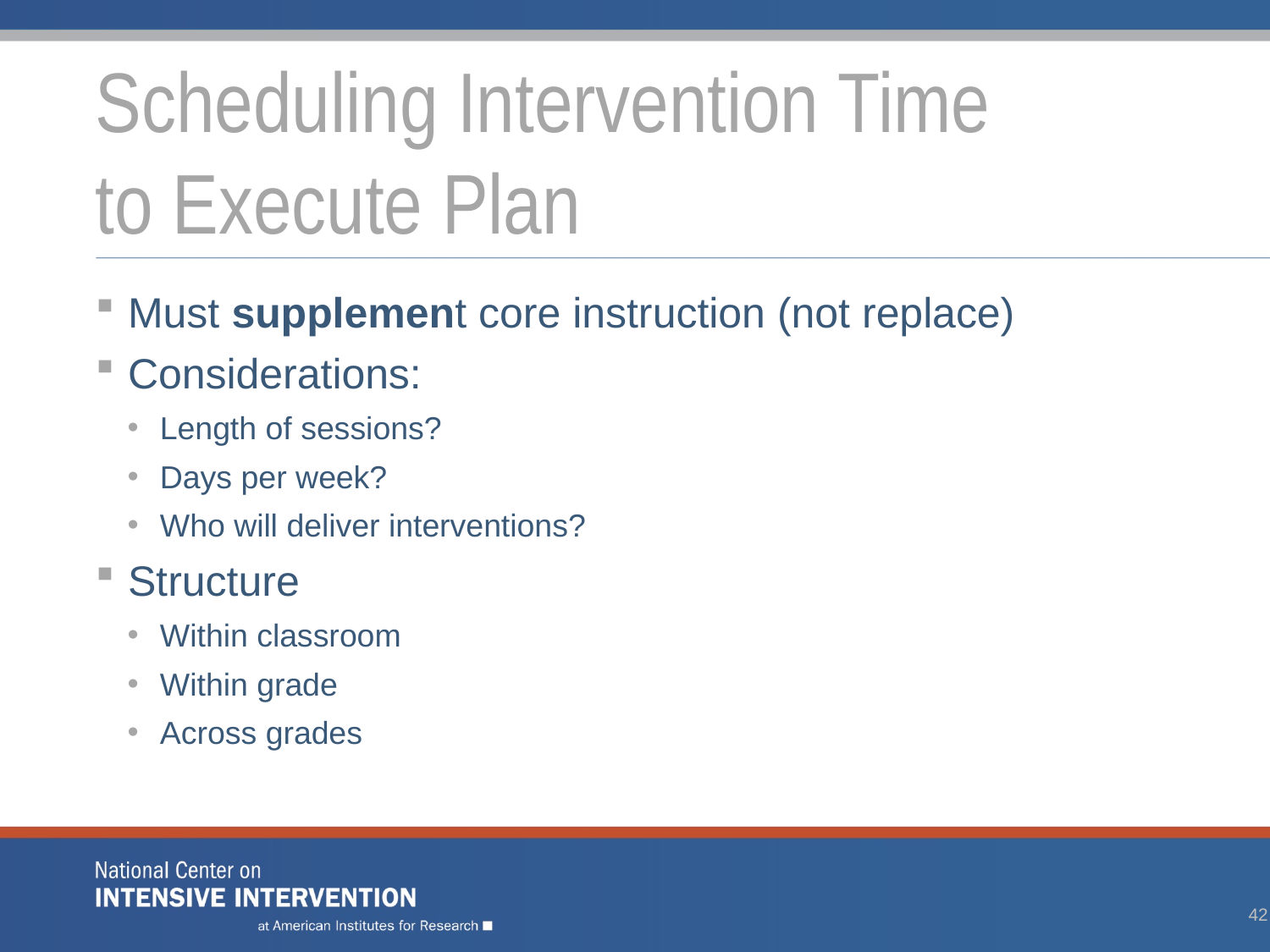

# Scheduling Intervention Time to Execute Plan
Must supplement core instruction (not replace)
Considerations:
Length of sessions?
Days per week?
Who will deliver interventions?
Structure
Within classroom
Within grade
Across grades

42